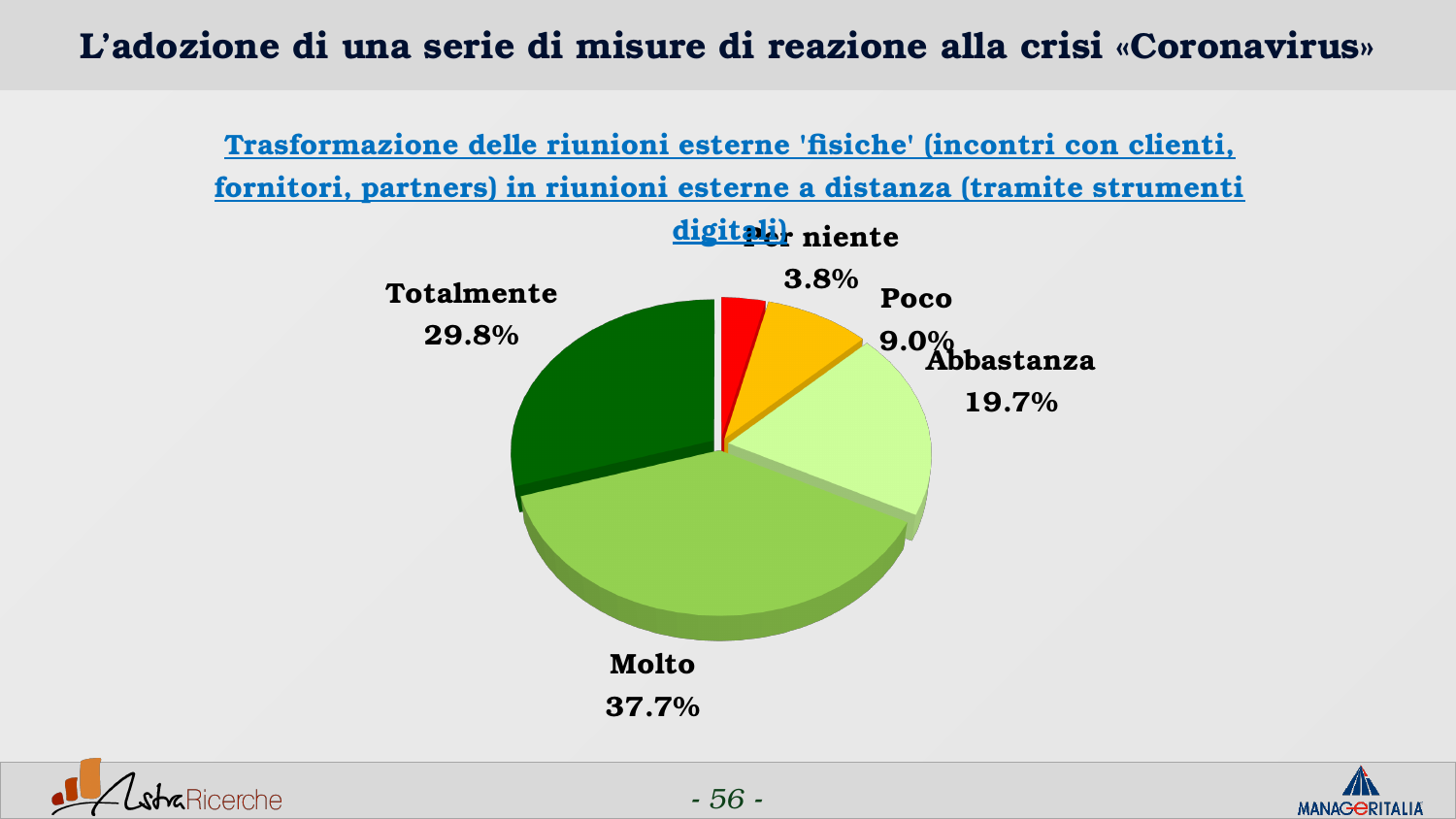

# L’adozione di una serie di misure di reazione alla crisi «Coronavirus»

[unsupported chart]